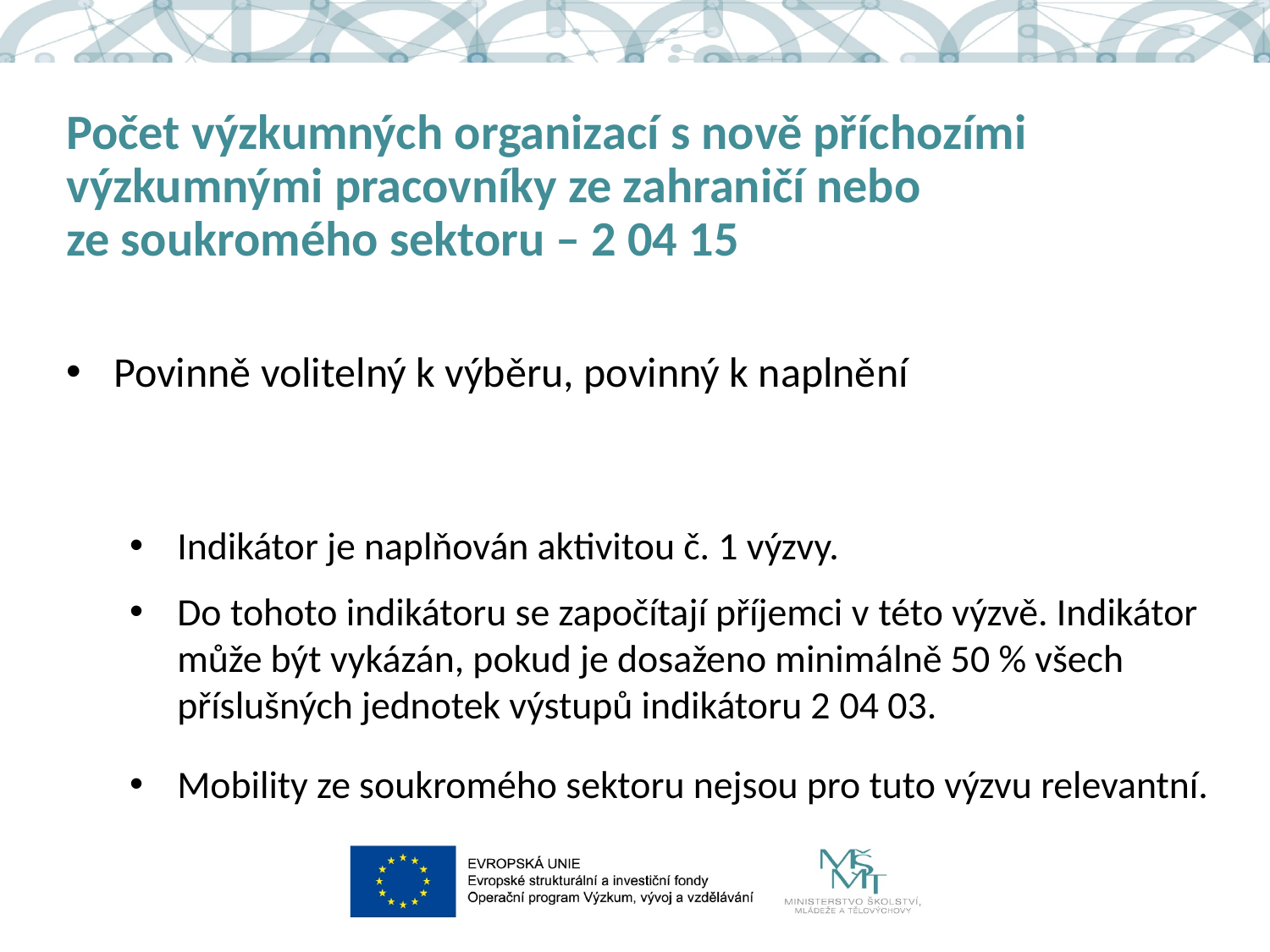

# Počet výzkumných organizací s nově příchozími výzkumnými pracovníky ze zahraničí nebo ze soukromého sektoru – 2 04 15

Povinně volitelný k výběru, povinný k naplnění

Indikátor je naplňován aktivitou č. 1 výzvy.
Do tohoto indikátoru se započítají příjemci v této výzvě. Indikátor může být vykázán, pokud je dosaženo minimálně 50 % všech příslušných jednotek výstupů indikátoru 2 04 03.
Mobility ze soukromého sektoru nejsou pro tuto výzvu relevantní.